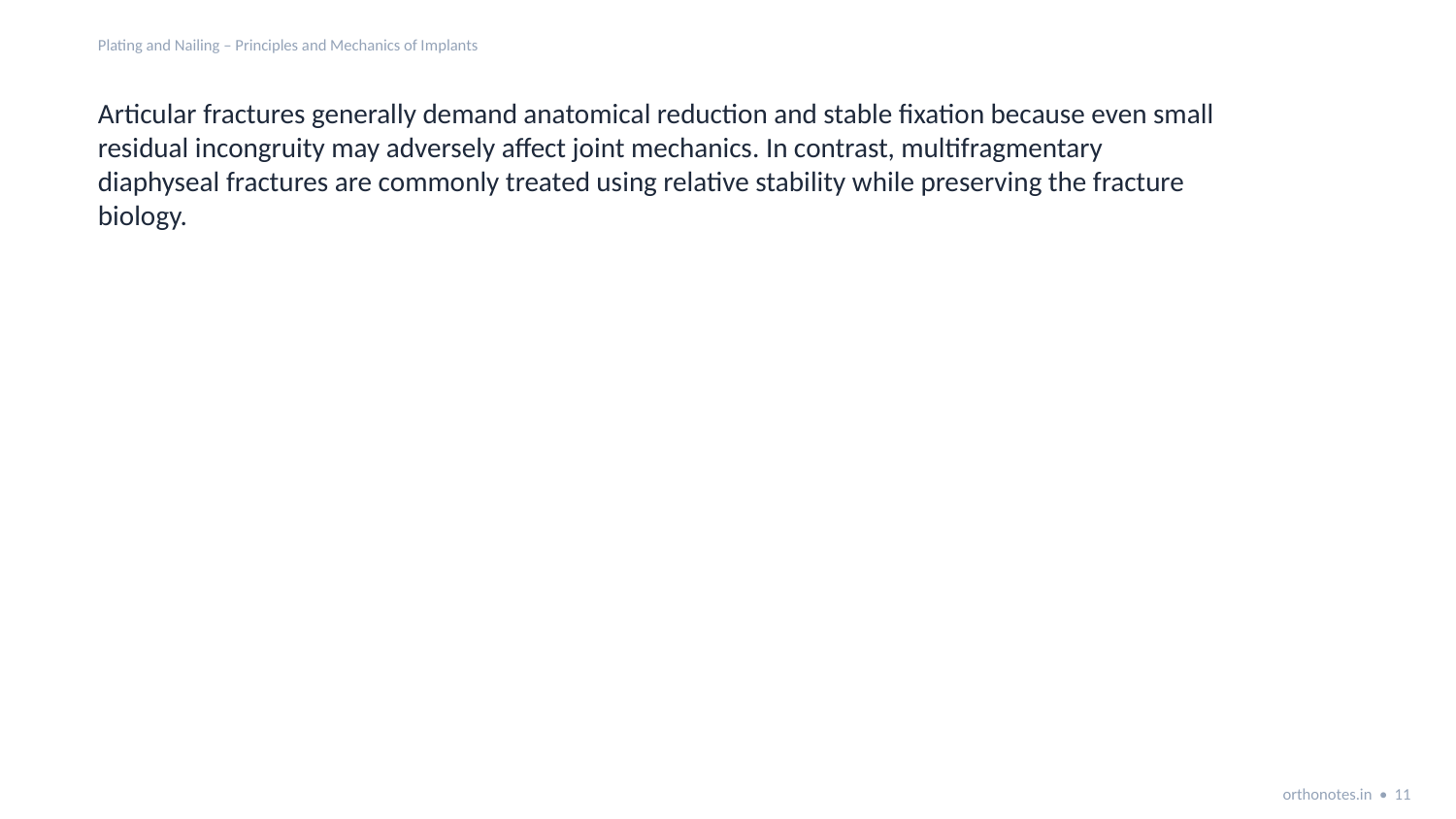

Plating and Nailing – Principles and Mechanics of Implants
Articular fractures generally demand anatomical reduction and stable fixation because even small
residual incongruity may adversely affect joint mechanics. In contrast, multifragmentary
diaphyseal fractures are commonly treated using relative stability while preserving the fracture
biology.
orthonotes.in  •  11